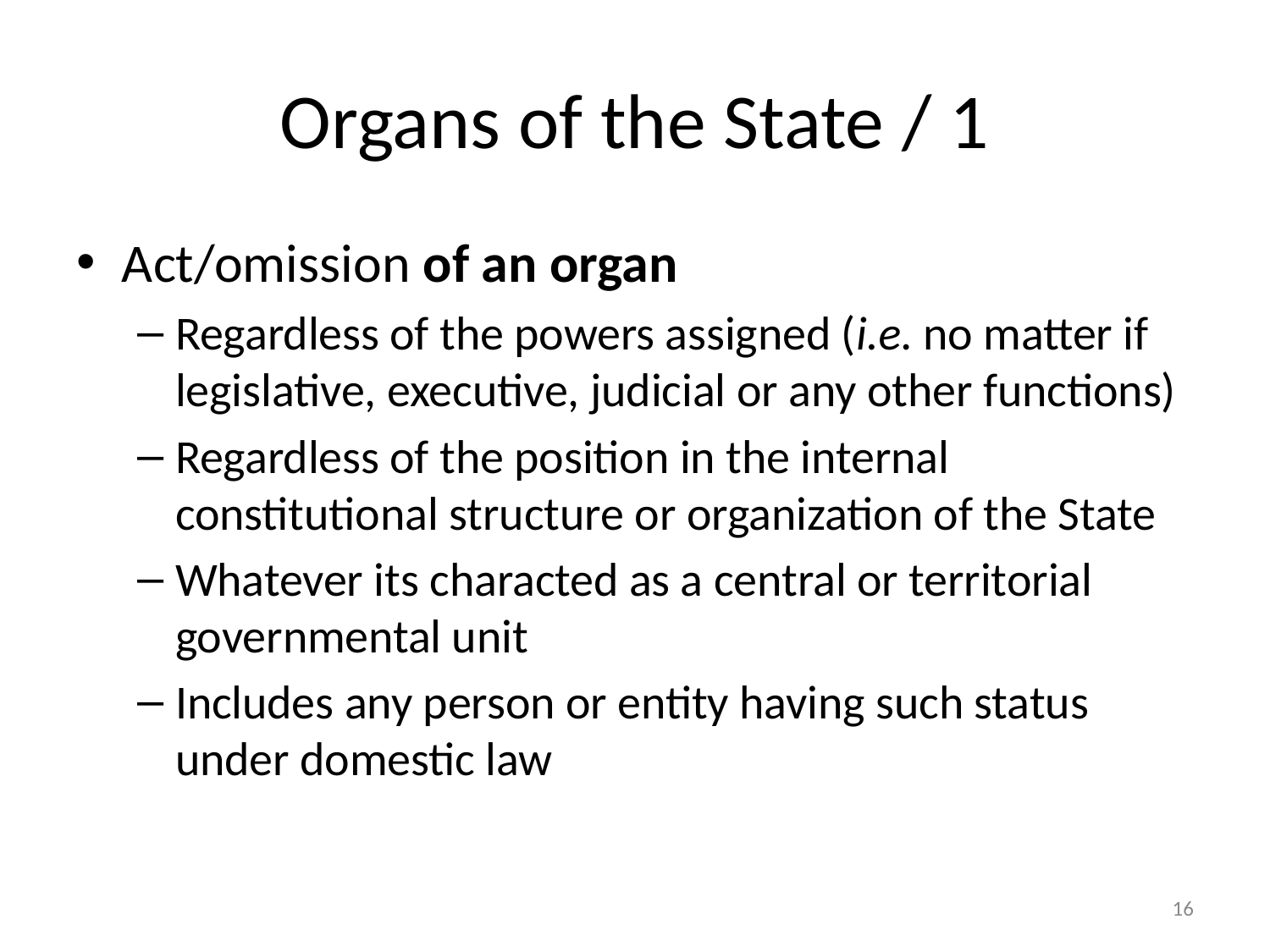

# Organs of the State / 1
Act/omission of an organ
Regardless of the powers assigned (i.e. no matter if legislative, executive, judicial or any other functions)
Regardless of the position in the internal constitutional structure or organization of the State
Whatever its characted as a central or territorial governmental unit
Includes any person or entity having such status under domestic law
16